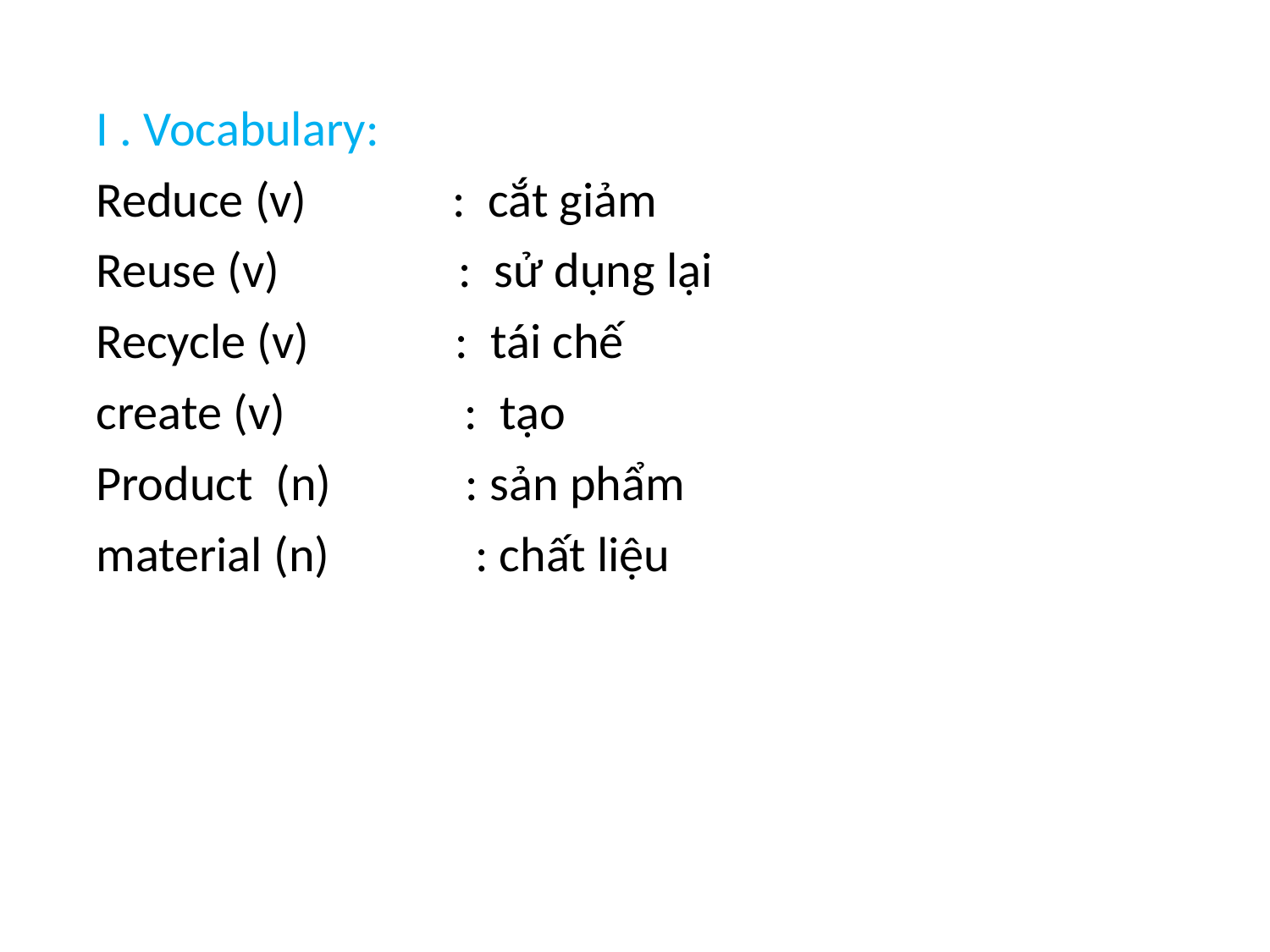

I . Vocabulary:
Reduce (v)             :  cắt giảm
Reuse (v)                :  sử dụng lại
Recycle (v)             :  tái chế
create (v)                :  tạo
Product  (n)            : sản phẩm
material (n)             : chất liệu